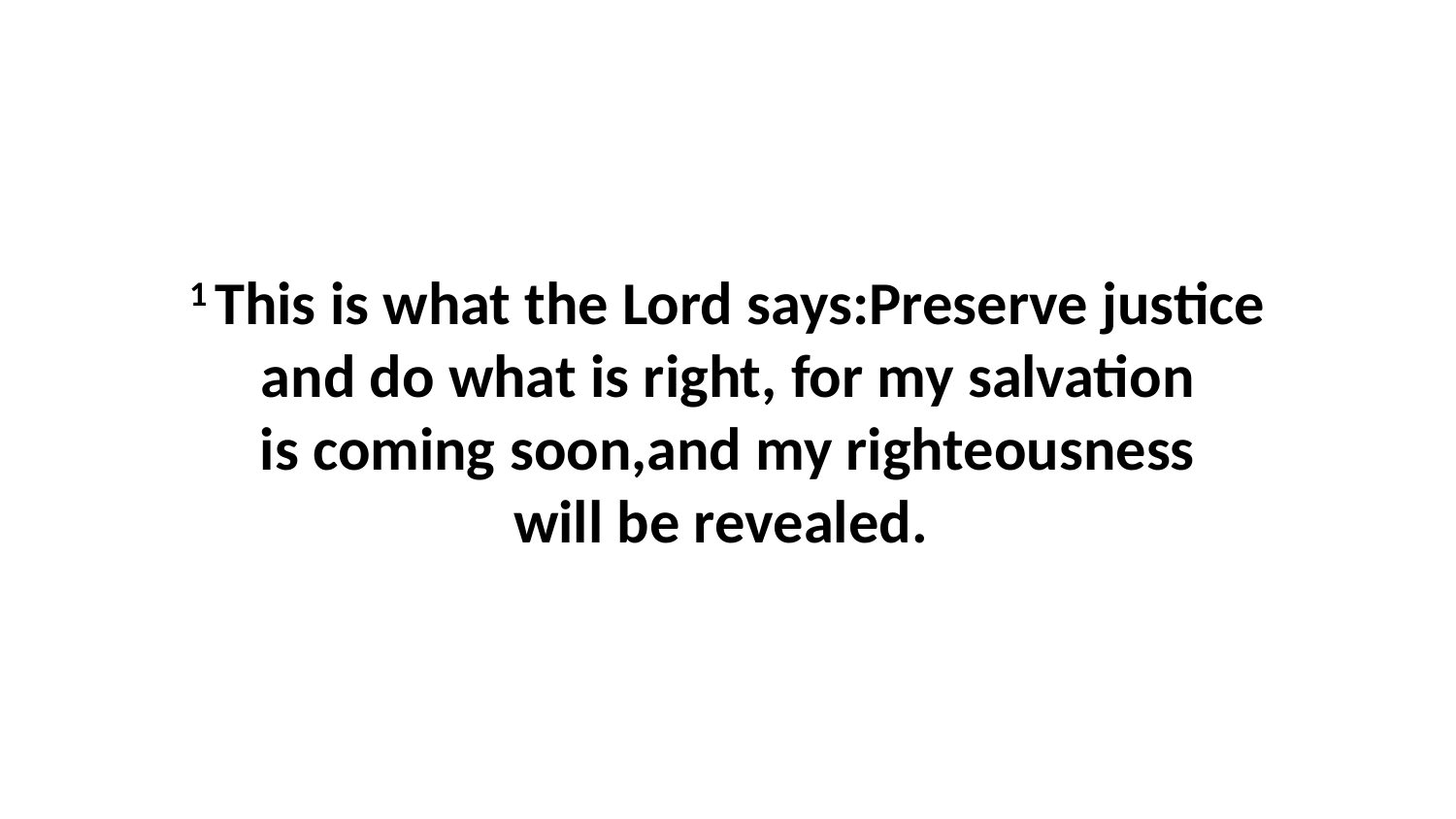

1 This is what the Lord says:Preserve justice and do what is right, for my salvation is coming soon,and my righteousness will be revealed.